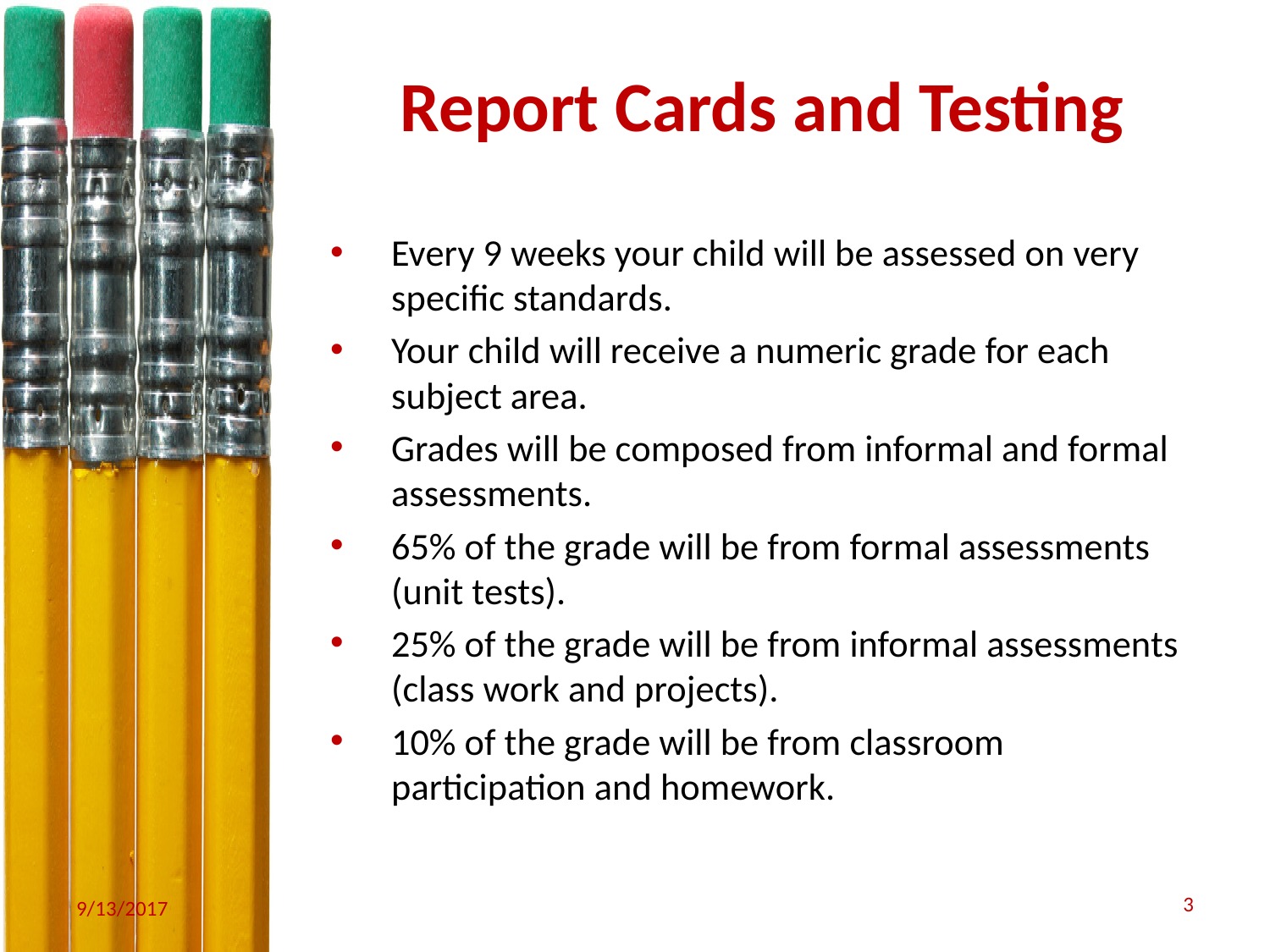

# Report Cards and Testing
Every 9 weeks your child will be assessed on very specific standards.
Your child will receive a numeric grade for each subject area.
Grades will be composed from informal and formal assessments.
65% of the grade will be from formal assessments (unit tests).
25% of the grade will be from informal assessments (class work and projects).
10% of the grade will be from classroom participation and homework.
3
9/13/2017